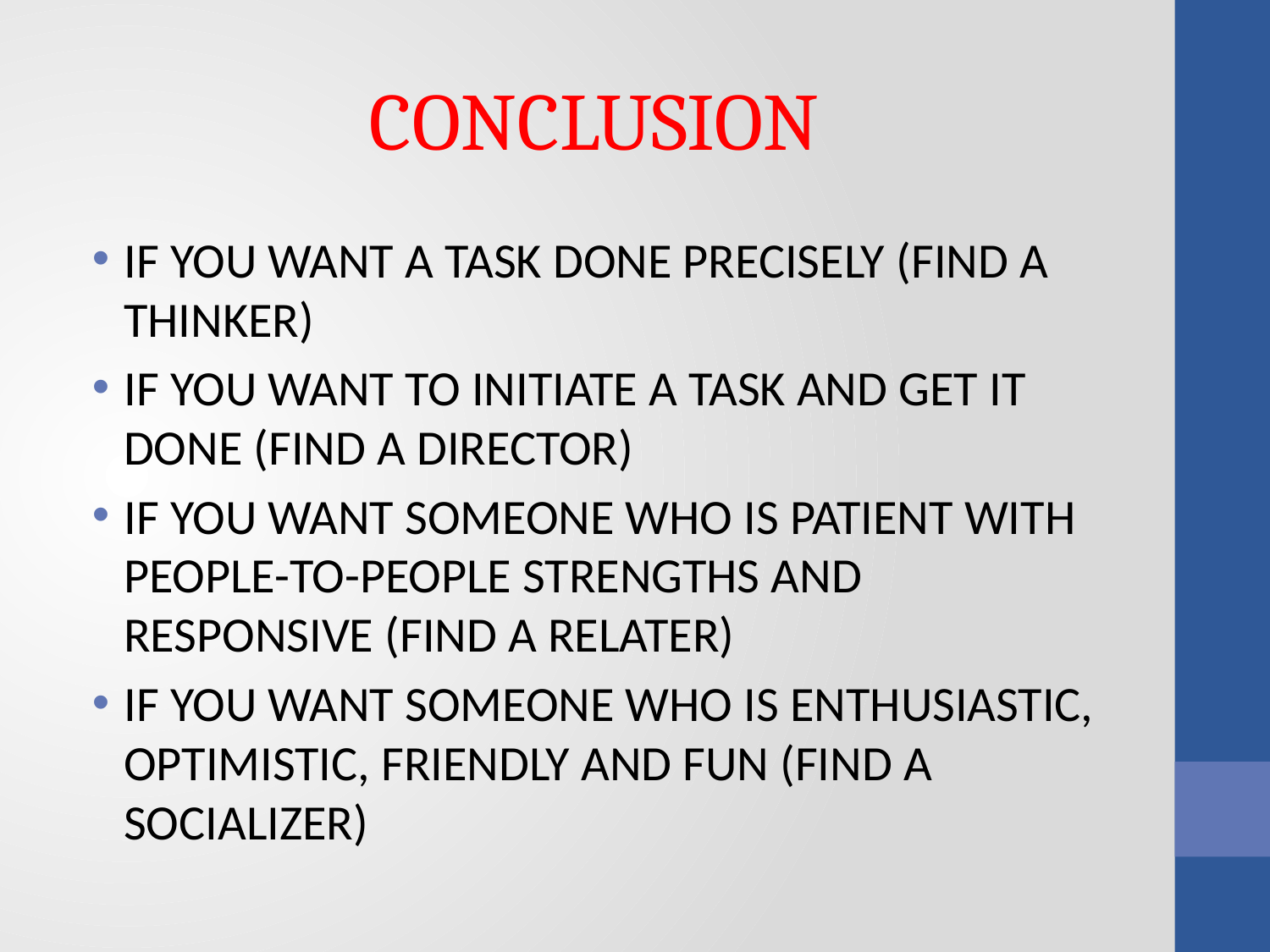

# CONCLUSION
IF YOU WANT A TASK DONE PRECISELY (FIND A THINKER)
IF YOU WANT TO INITIATE A TASK AND GET IT DONE (FIND A DIRECTOR)
IF YOU WANT SOMEONE WHO IS PATIENT WITH PEOPLE-TO-PEOPLE STRENGTHS AND RESPONSIVE (FIND A RELATER)
IF YOU WANT SOMEONE WHO IS ENTHUSIASTIC, OPTIMISTIC, FRIENDLY AND FUN (FIND A SOCIALIZER)